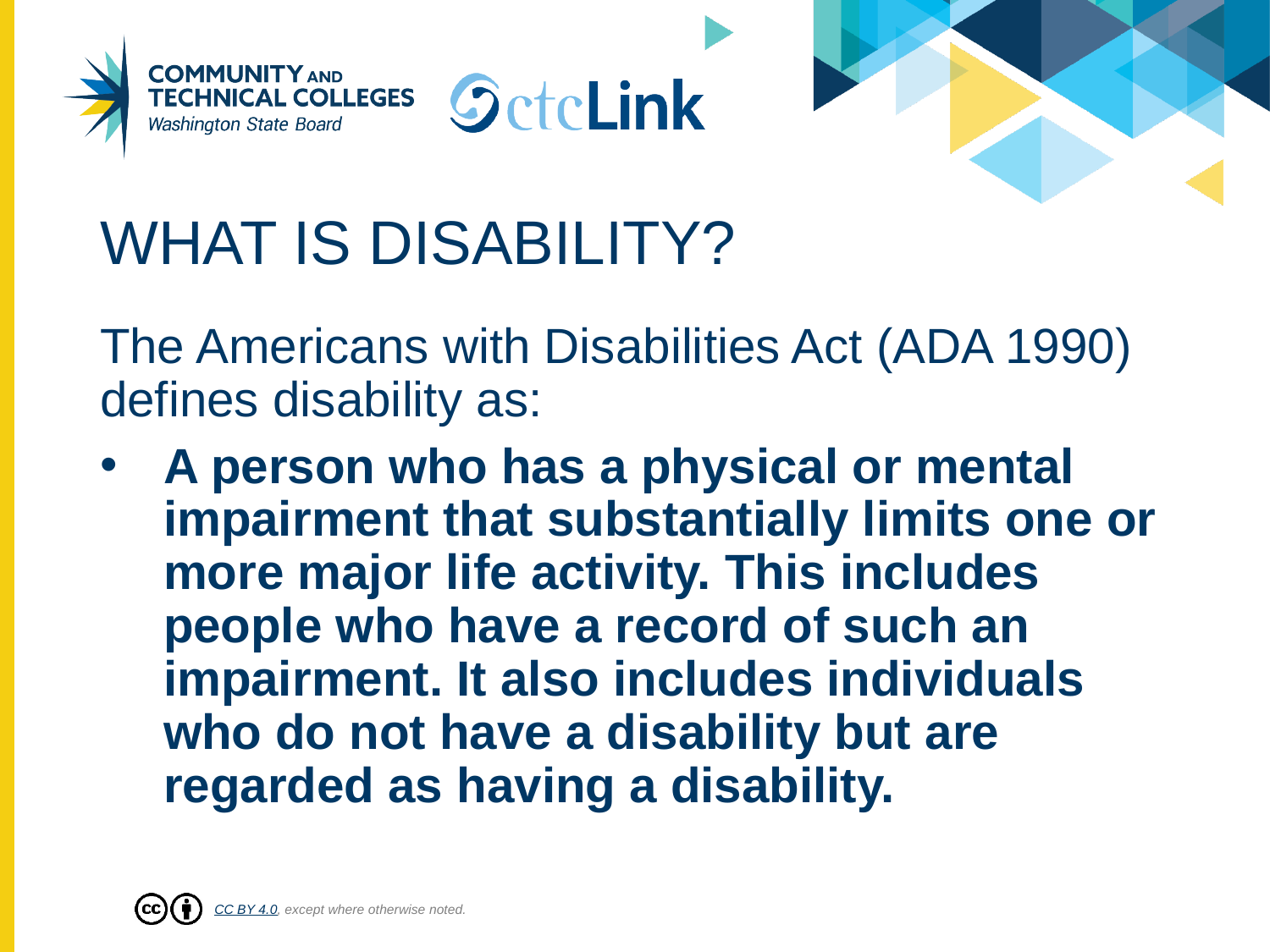

# What is disability?
The Americans with Disabilities Act (ADA 1990) defines disability as:
A person who has a physical or mental impairment that substantially limits one or more major life activity. This includes people who have a record of such an impairment. It also includes individuals who do not have a disability but are regarded as having a disability.